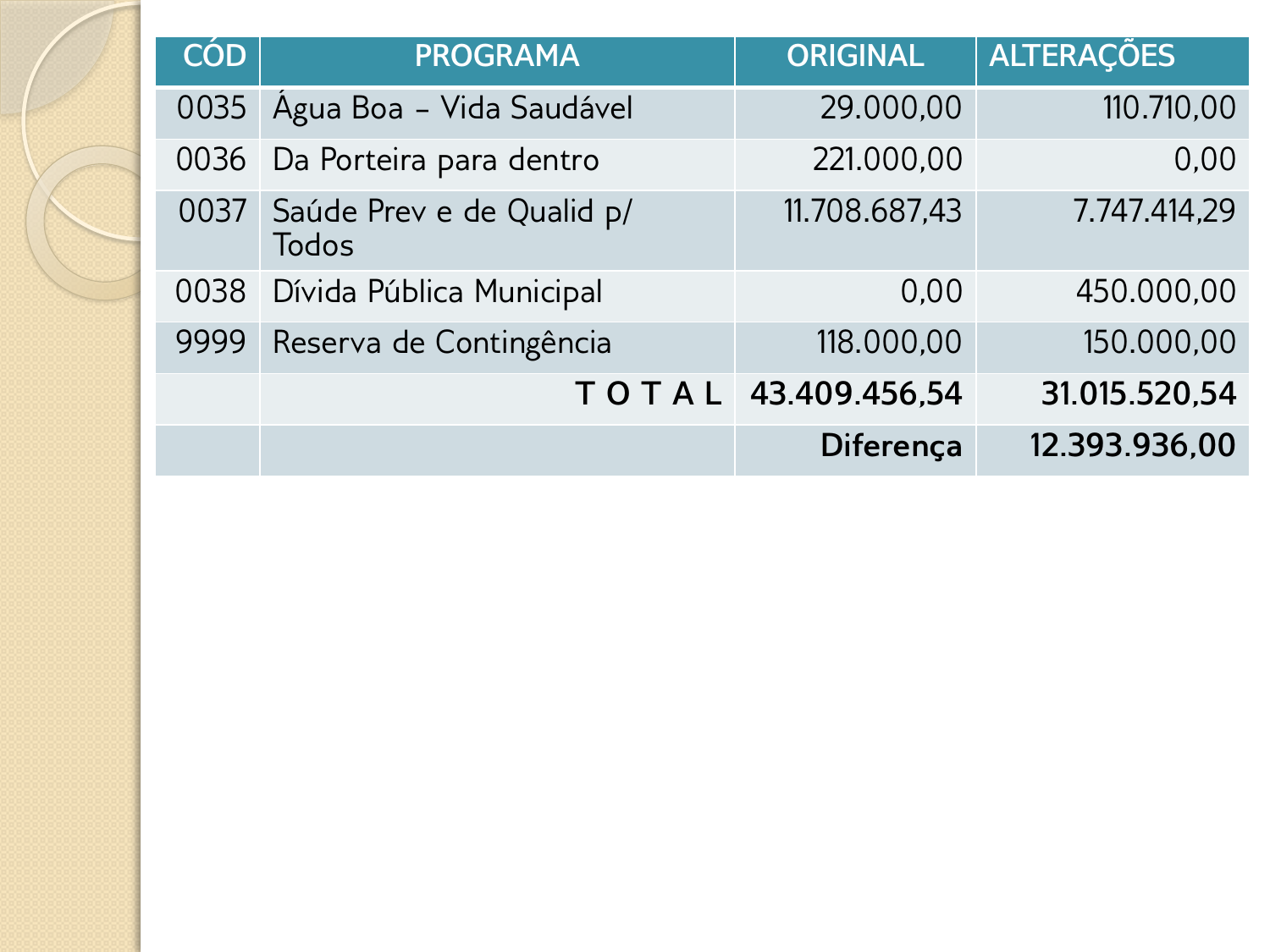

| CÓD | PROGRAMA | ORIGINAL | ALTERAÇÕES |
| --- | --- | --- | --- |
| 0035 | Água Boa – Vida Saudável | 29.000,00 | 110.710,00 |
| 0036 | Da Porteira para dentro | 221.000,00 | 0,00 |
| 0037 | Saúde Prev e de Qualid p/ Todos | 11.708.687,43 | 7.747.414,29 |
| 0038 | Dívida Pública Municipal | 0,00 | 450.000,00 |
| 9999 | Reserva de Contingência | 118.000,00 | 150.000,00 |
|  | T O T A L | 43.409.456,54 | 31.015.520,54 |
|  |  | Diferença | 12.393.936,00 |